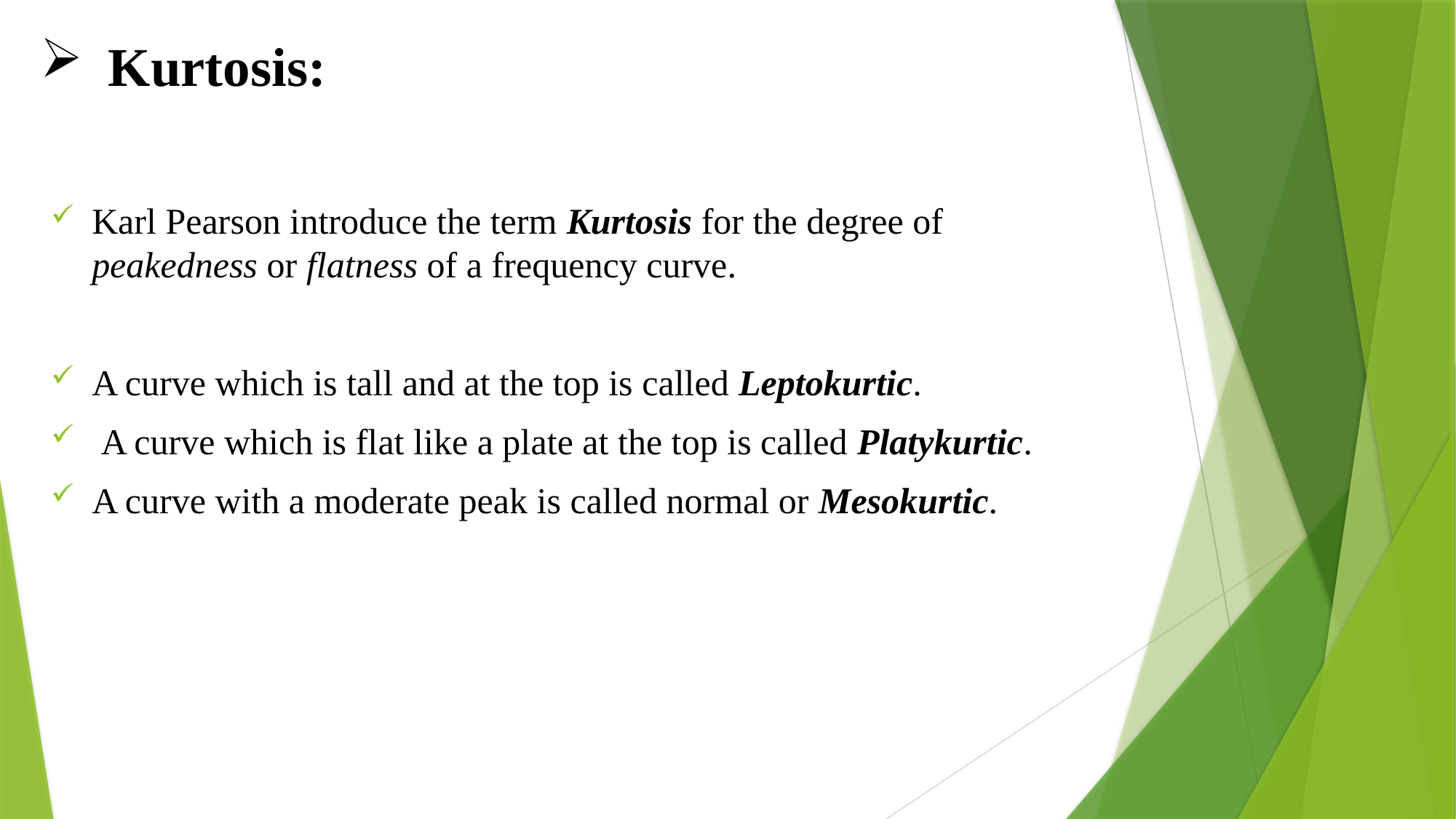

# Kurtosis:
Karl Pearson introduce the term Kurtosis for the degree of peakedness or flatness of a frequency curve.

A curve which is tall and at the top is called Leptokurtic.
 A curve which is flat like a plate at the top is called Platykurtic.
A curve with a moderate peak is called normal or Mesokurtic.